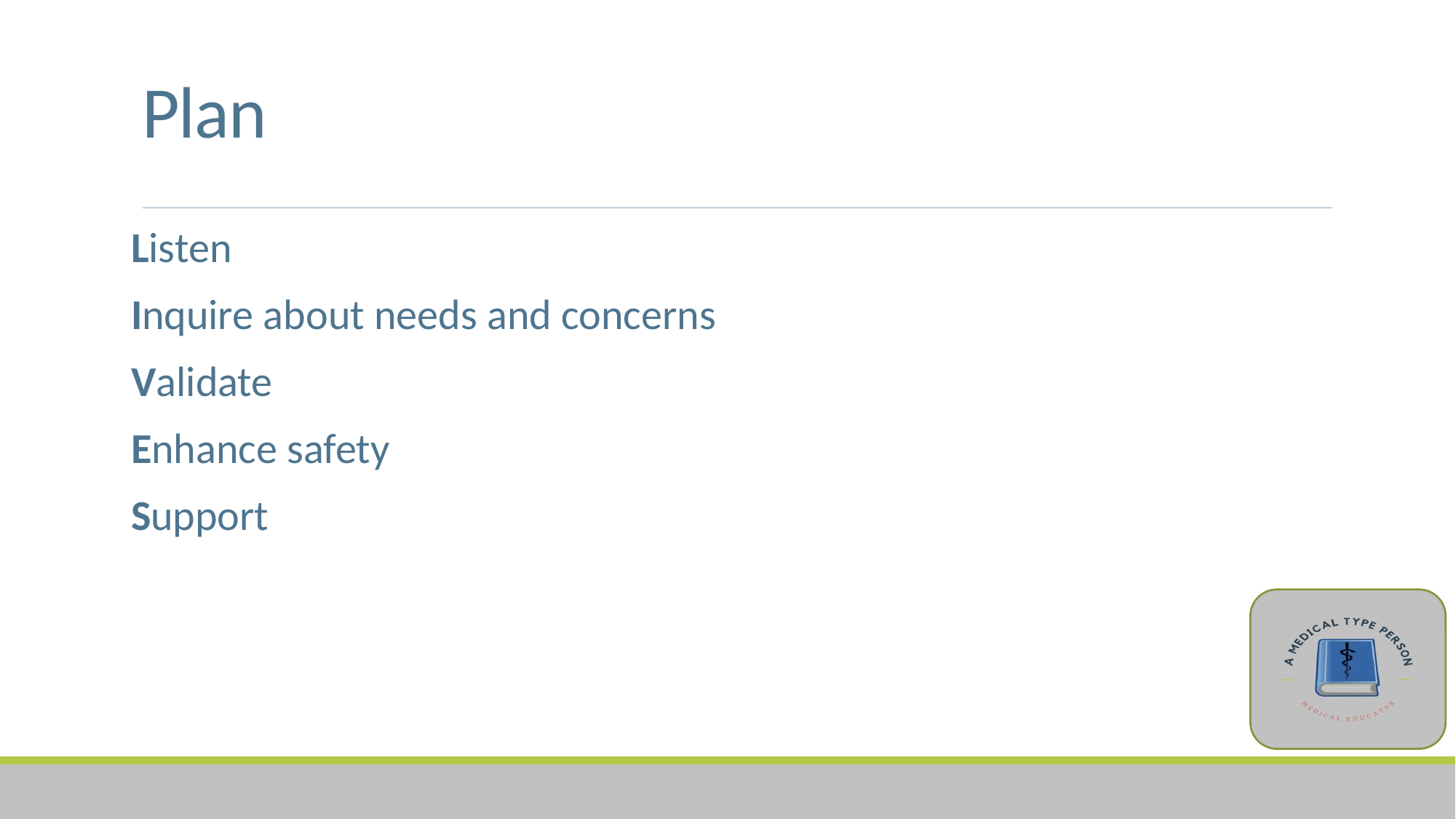

# Plan
Listen
Inquire about needs and concerns
Validate
Enhance safety
Support